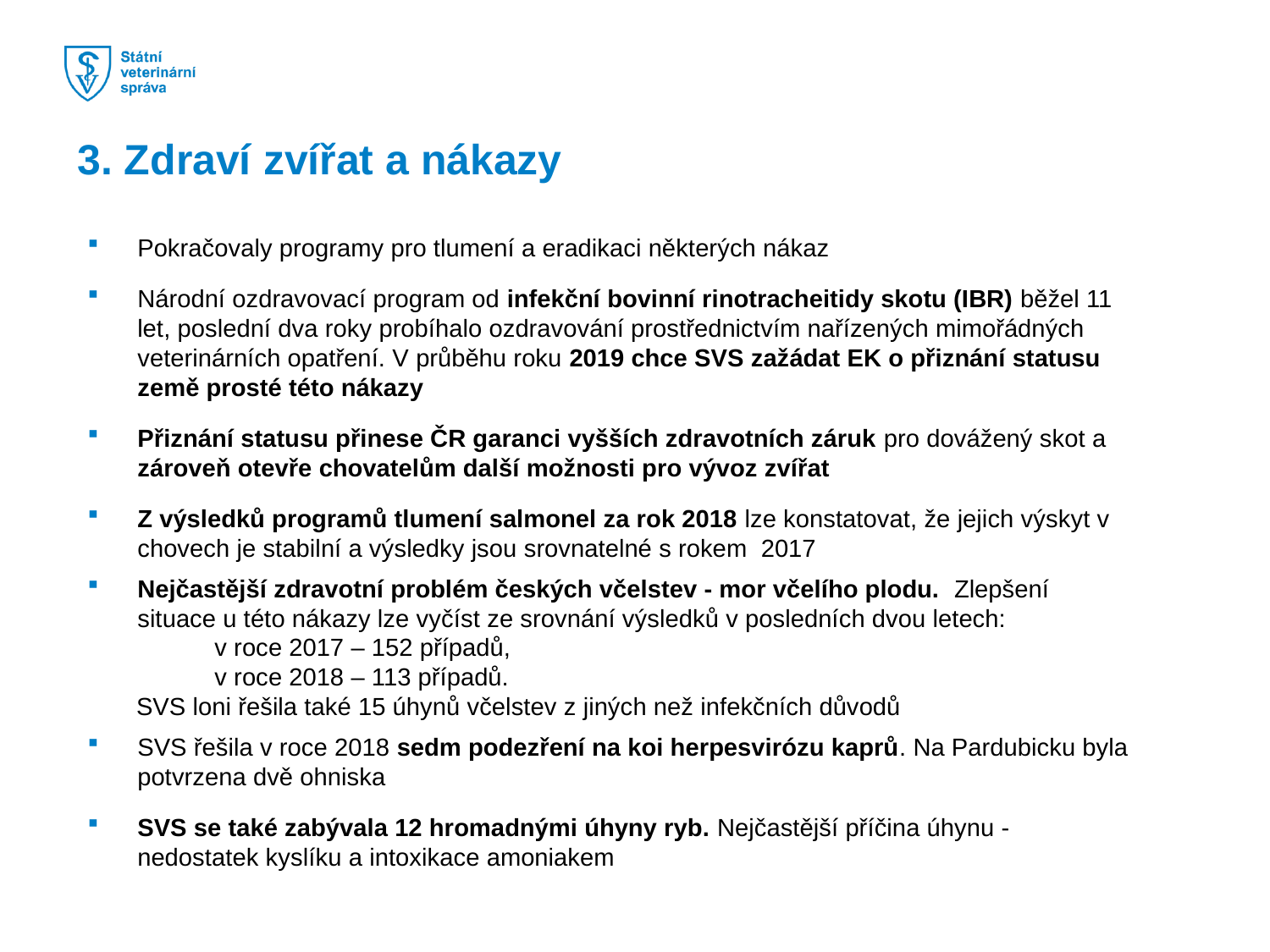

3. Zdraví zvířat a nákazy

Pokračovaly programy pro tlumení a eradikaci některých nákaz
Národní ozdravovací program od infekční bovinní rinotracheitidy skotu (IBR) běžel 11 let, poslední dva roky probíhalo ozdravování prostřednictvím nařízených mimořádných veterinárních opatření. V průběhu roku 2019 chce SVS zažádat EK o přiznání statusu země prosté této nákazy
Přiznání statusu přinese ČR garanci vyšších zdravotních záruk pro dovážený skot a zároveň otevře chovatelům další možnosti pro vývoz zvířat
Z výsledků programů tlumení salmonel za rok 2018 lze konstatovat, že jejich výskyt v chovech je stabilní a výsledky jsou srovnatelné s rokem  2017
Nejčastější zdravotní problém českých včelstev - mor včelího plodu.  Zlepšení situace u této nákazy lze vyčíst ze srovnání výsledků v posledních dvou letech:
	v roce 2017 – 152 případů,
	v roce 2018 – 113 případů.
       SVS loni řešila také 15 úhynů včelstev z jiných než infekčních důvodů
SVS řešila v roce 2018 sedm podezření na koi herpesvirózu kaprů. Na Pardubicku byla potvrzena dvě ohniska
SVS se také zabývala 12 hromadnými úhyny ryb. Nejčastější příčina úhynu - nedostatek kyslíku a intoxikace amoniakem